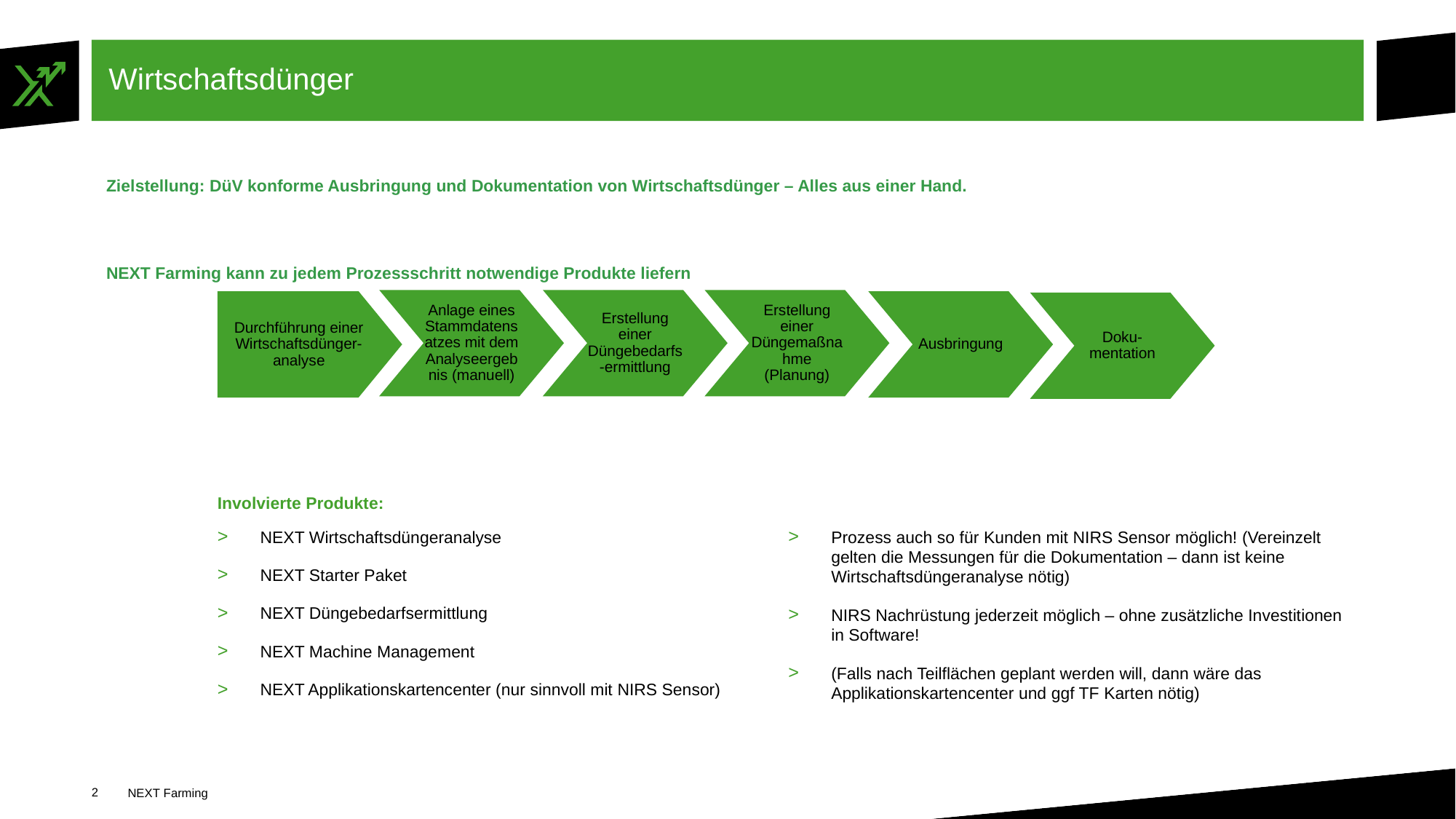

# Wirtschaftsdünger
Zielstellung: DüV konforme Ausbringung und Dokumentation von Wirtschaftsdünger – Alles aus einer Hand.

NEXT Farming kann zu jedem Prozessschritt notwendige Produkte liefern

Anlage eines Stammdatensatzes mit dem Analyseergebnis (manuell)
Erstellung einer Düngebedarfs-ermittlung
Erstellung einer Düngemaßnahme (Planung)
Durchführung einer Wirtschaftsdünger-analyse
Ausbringung
Doku-mentation
Involvierte Produkte:

NEXT Wirtschaftsdüngeranalyse
NEXT Starter Paket
NEXT Düngebedarfsermittlung
NEXT Machine Management
NEXT Applikationskartencenter (nur sinnvoll mit NIRS Sensor)
Prozess auch so für Kunden mit NIRS Sensor möglich! (Vereinzelt gelten die Messungen für die Dokumentation – dann ist keine Wirtschaftsdüngeranalyse nötig)
NIRS Nachrüstung jederzeit möglich – ohne zusätzliche Investitionen in Software!
(Falls nach Teilflächen geplant werden will, dann wäre das Applikationskartencenter und ggf TF Karten nötig)

NEXT Farming
2